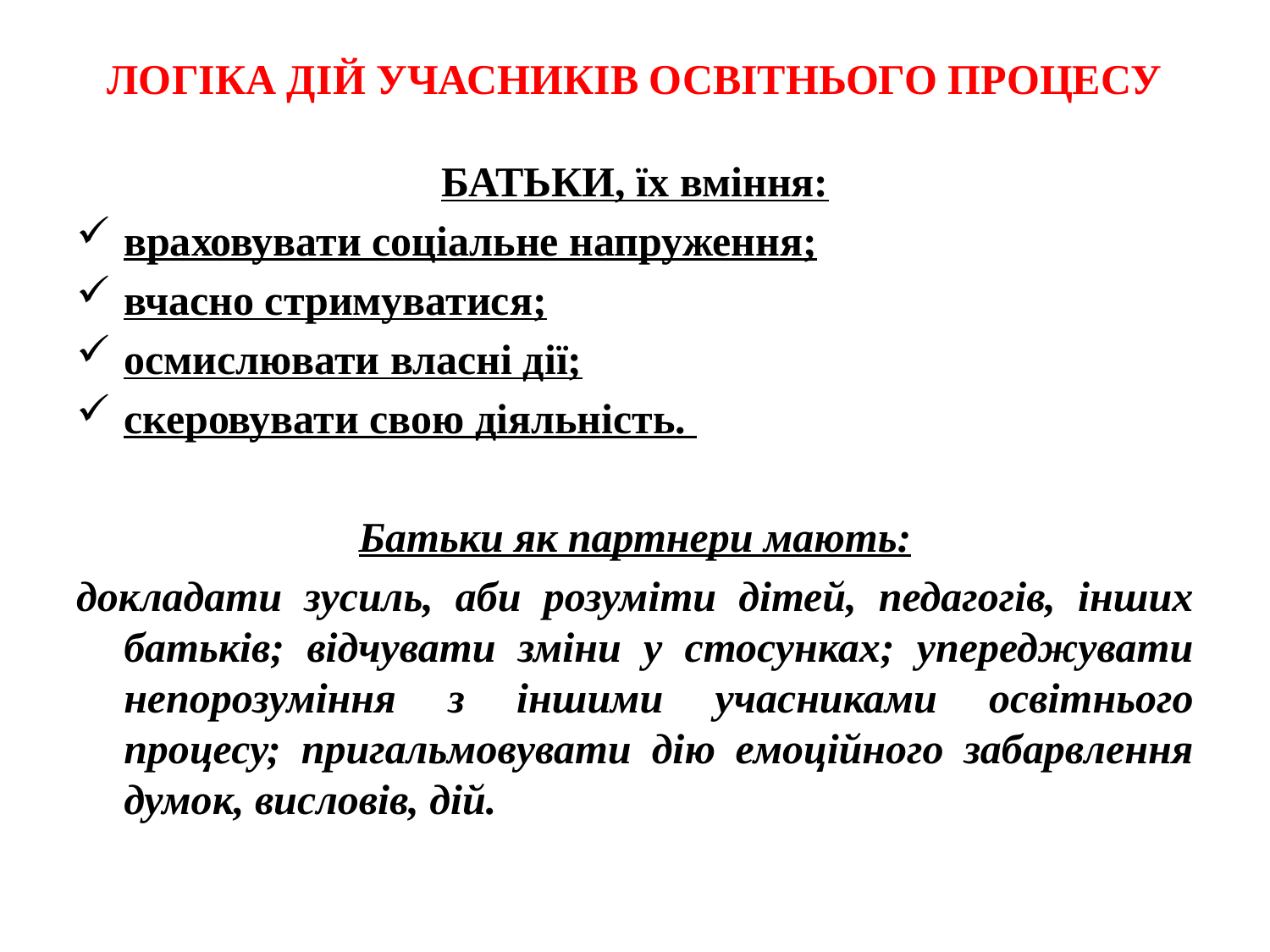

# ЛОГІКА ДІЙ УЧАСНИКІВ ОСВІТНЬОГО ПРОЦЕСУ
БАТЬКИ, їх вміння:
враховувати соціальне напруження;
вчасно стримуватися;
осмислювати власні дії;
скеровувати свою діяльність.

Батьки як партнери мають:
докладати зусиль, аби розуміти дітей, педагогів, інших батьків; відчувати зміни у стосунках; упереджувати непорозуміння з іншими учасниками освітнього процесу; пригальмовувати дію емоційного забарвлення думок, висловів, дій.